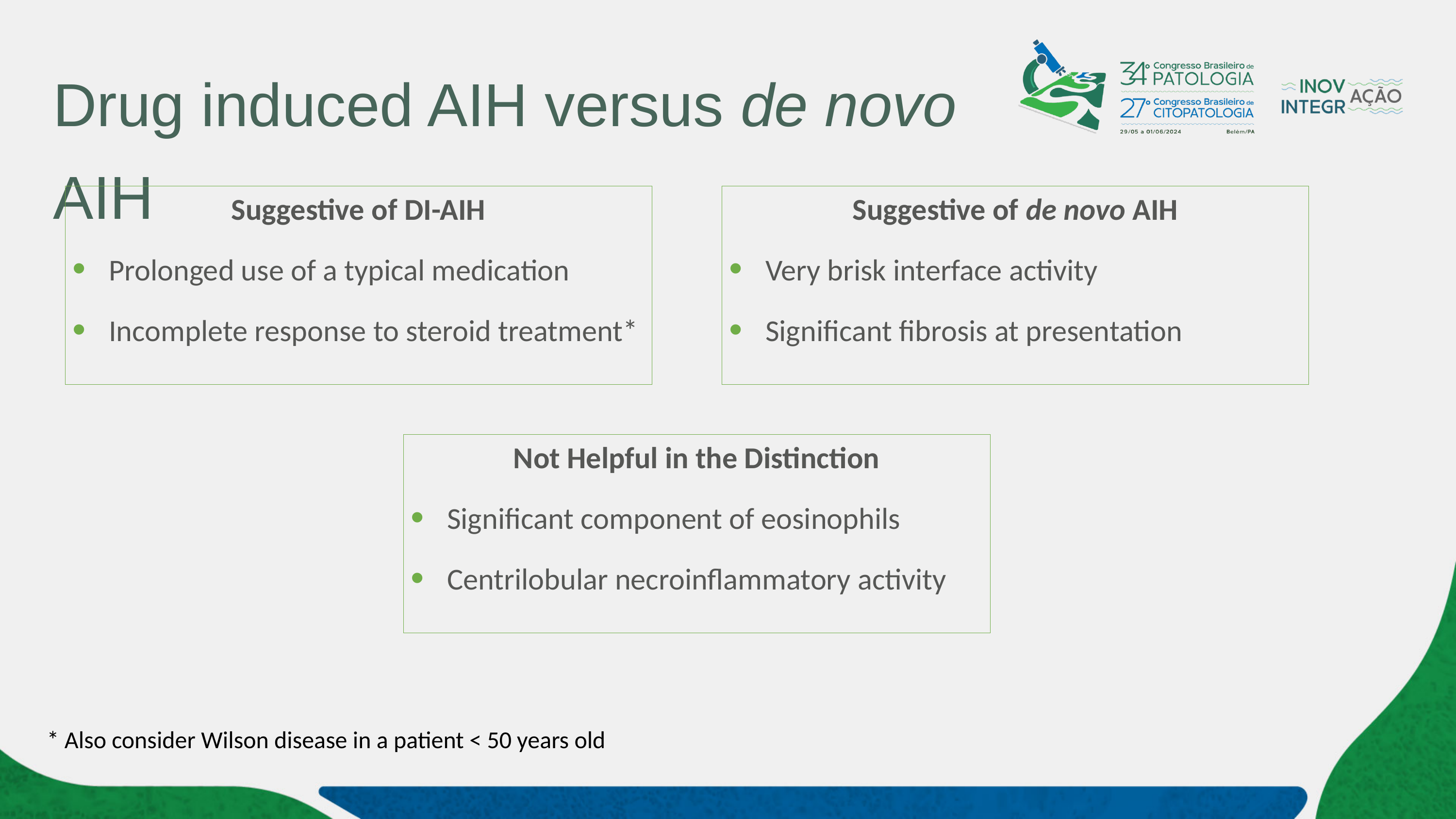

# Drug induced AIH versus de novo AIH
Suggestive of de novo AIH
Very brisk interface activity
Significant fibrosis at presentation

Suggestive of DI-AIH
Prolonged use of a typical medication
Incomplete response to steroid treatment*

Not Helpful in the Distinction
Significant component of eosinophils
Centrilobular necroinflammatory activity
* Also consider Wilson disease in a patient < 50 years old